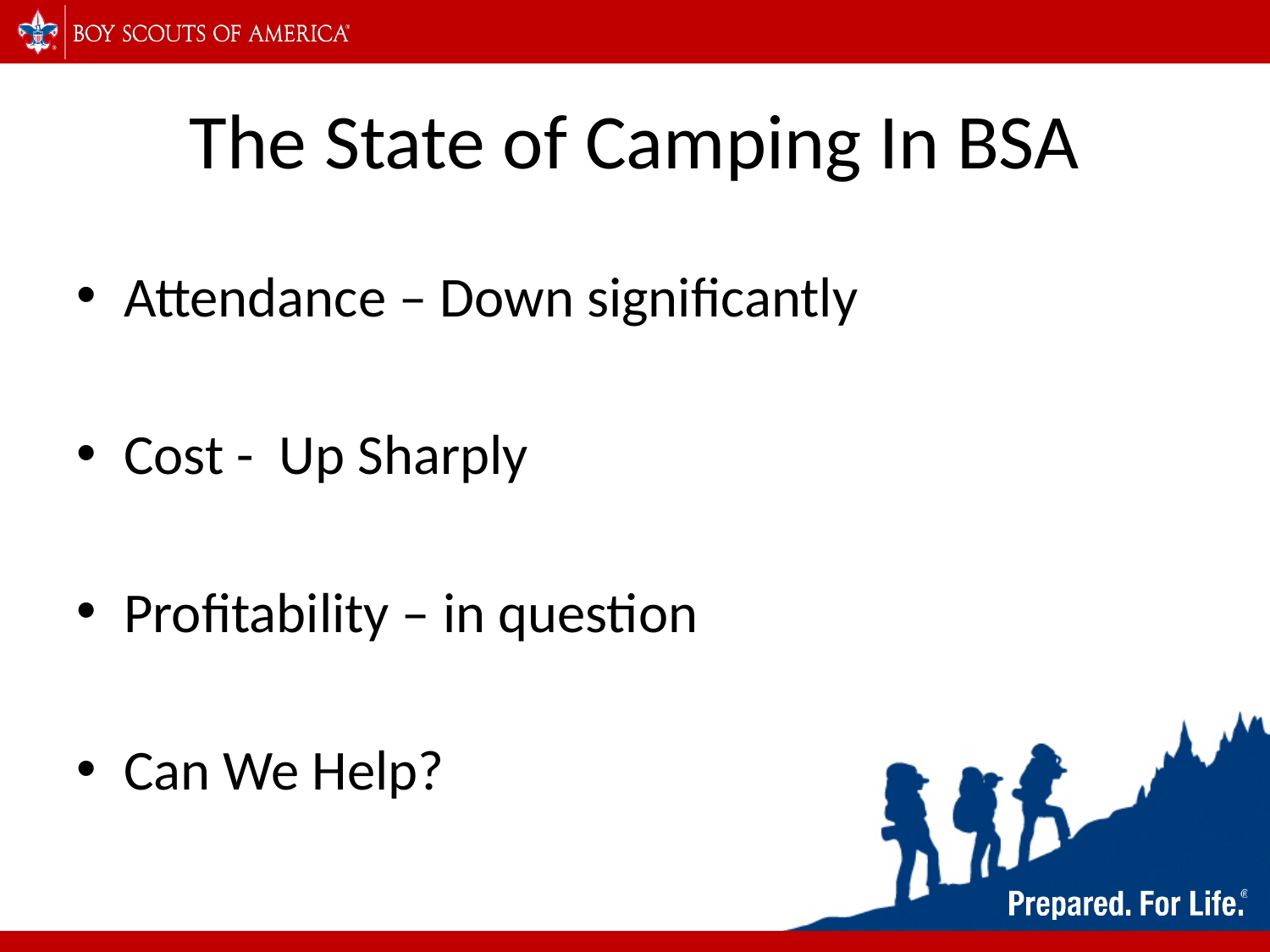

# The State of Camping In BSA
Attendance – Down significantly

Cost -  Up Sharply

Profitability – in question

Can We Help?